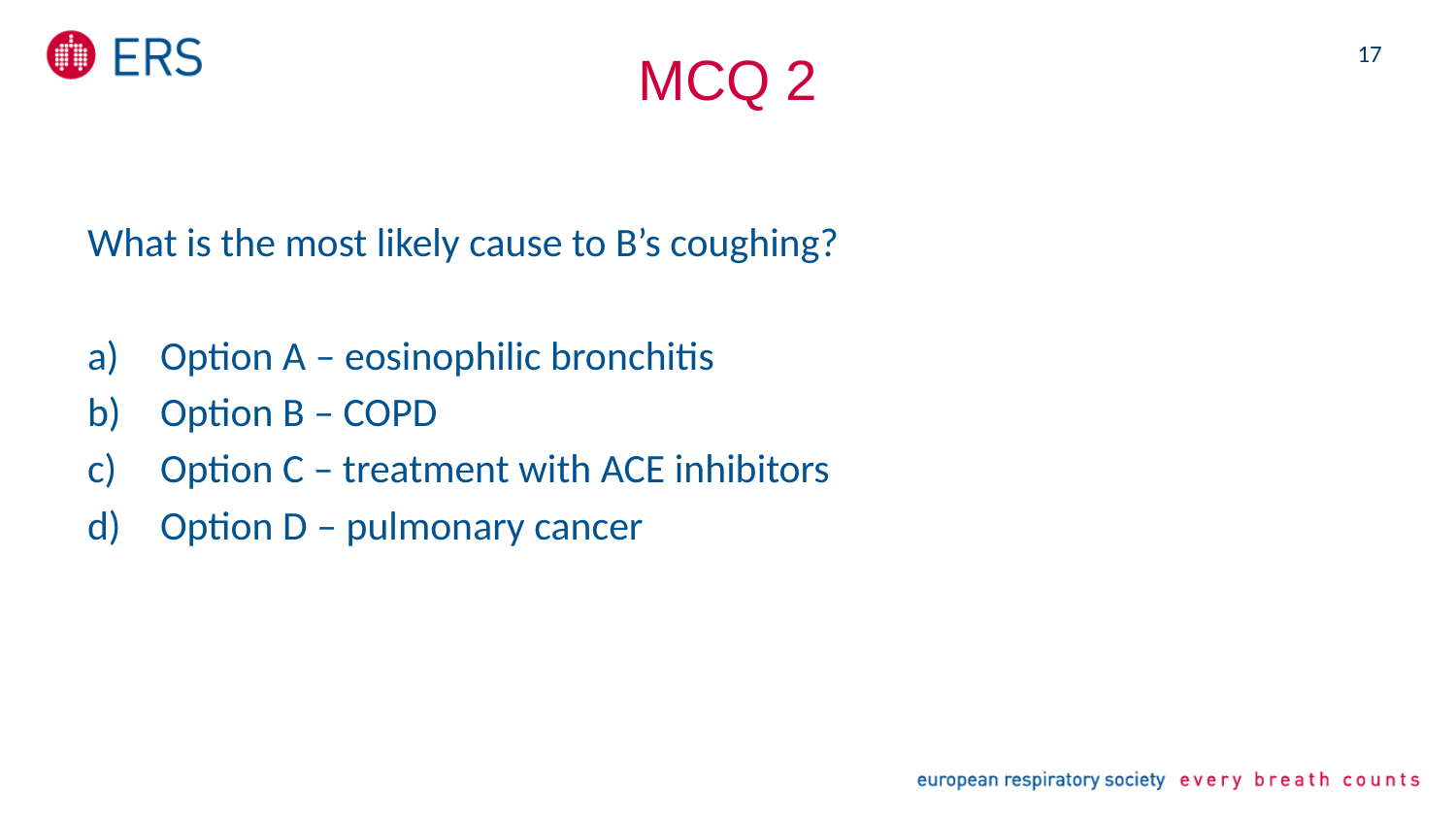

# MCQ 2
17
What is the most likely cause to B’s coughing?

Option A – eosinophilic bronchitis
Option B – COPD
Option C – treatment with ACE inhibitors
Option D – pulmonary cancer